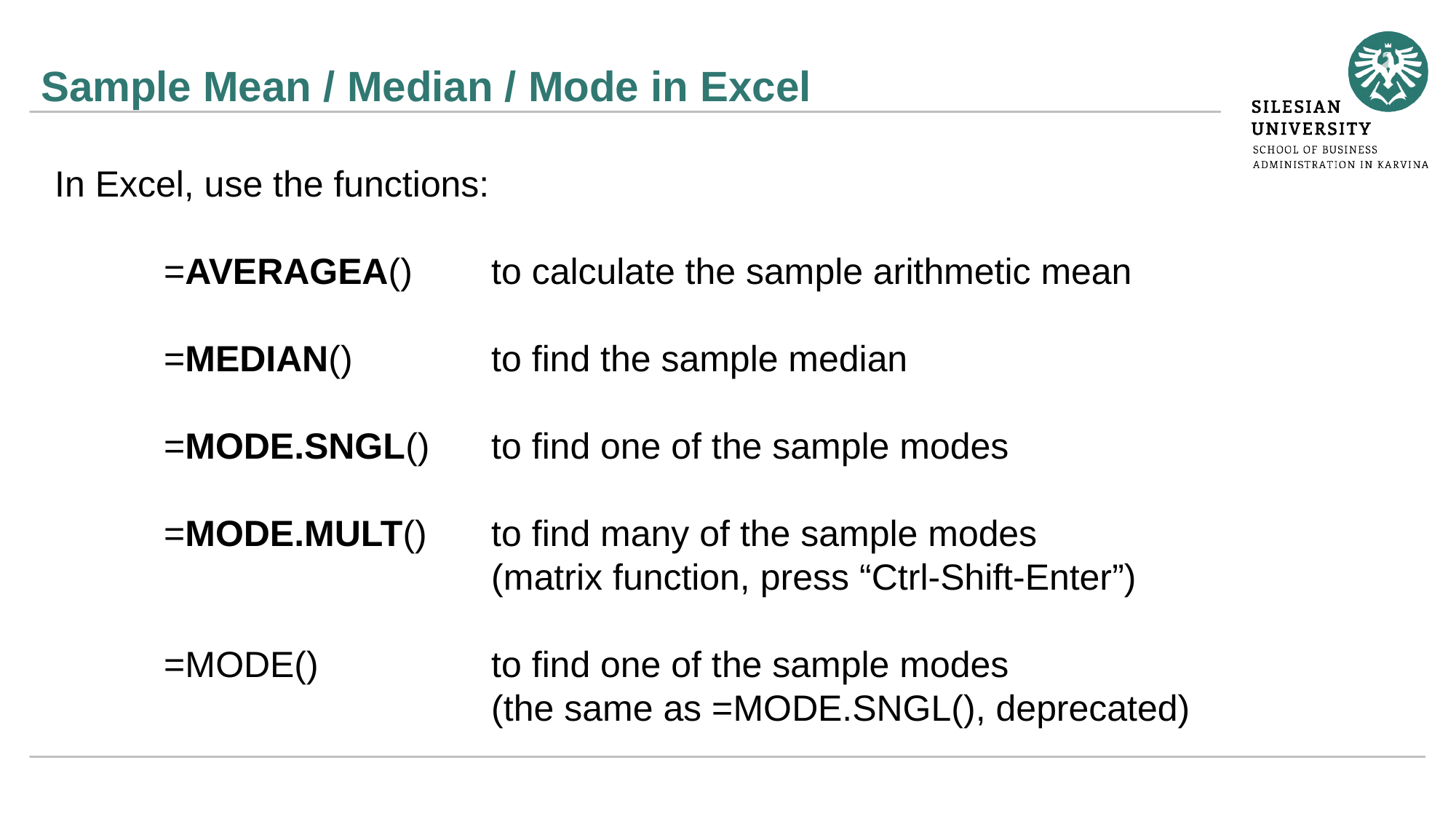

# Sample Mean / Median / Mode in Excel
In Excel, use the functions:

	=AVERAGEA()	to calculate the sample arithmetic mean

	=MEDIAN()		to find the sample median

	=MODE.SNGL()	to find one of the sample modes

	=MODE.MULT()	to find many of the sample modes
				(matrix function, press “Ctrl-Shift-Enter”)

 	=MODE()		to find one of the sample modes
				(the same as =MODE.SNGL(), deprecated)